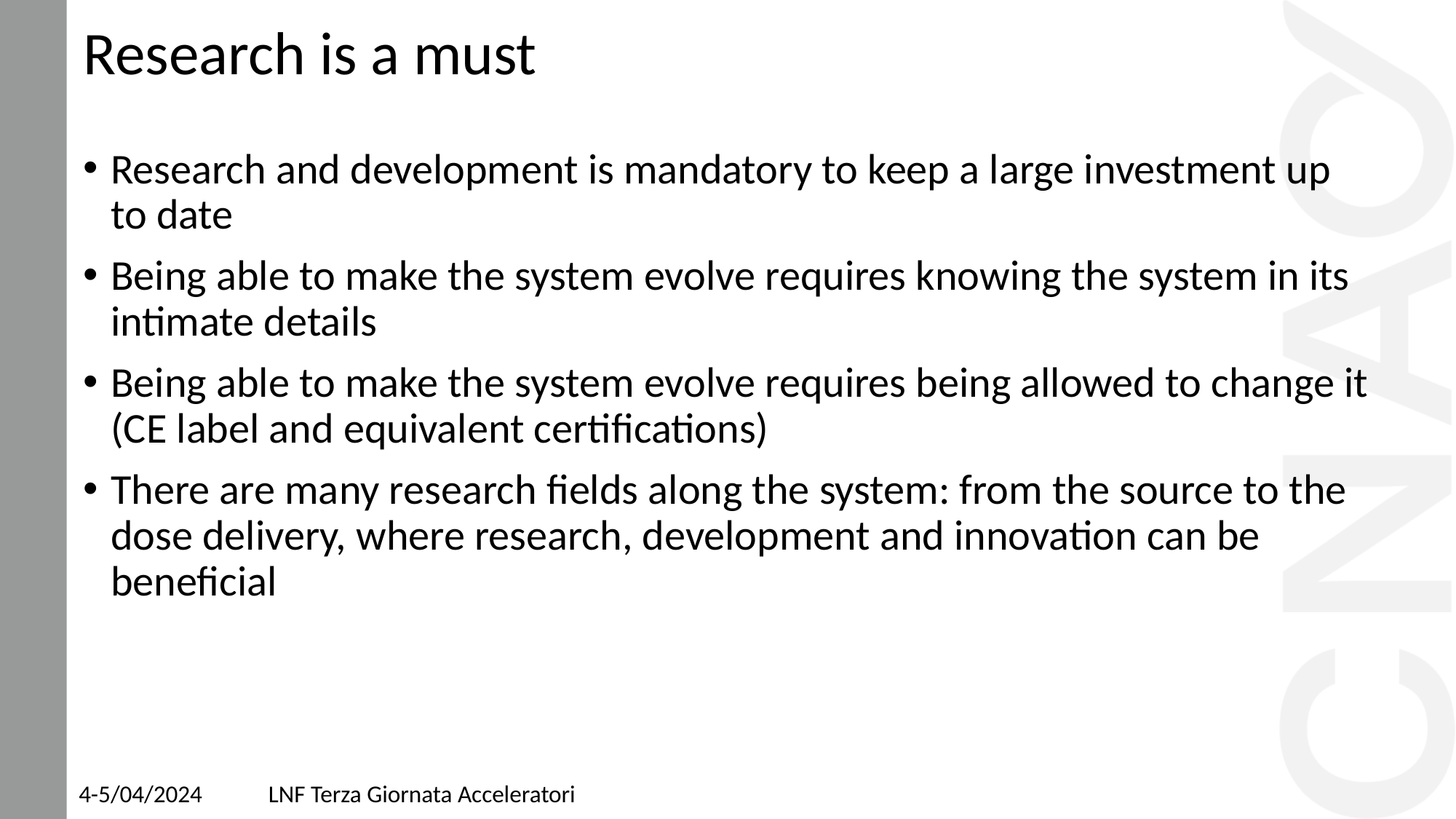

# Research is a must
Research and development is mandatory to keep a large investment up to date
Being able to make the system evolve requires knowing the system in its intimate details
Being able to make the system evolve requires being allowed to change it (CE label and equivalent certifications)
There are many research fields along the system: from the source to the dose delivery, where research, development and innovation can be beneficial